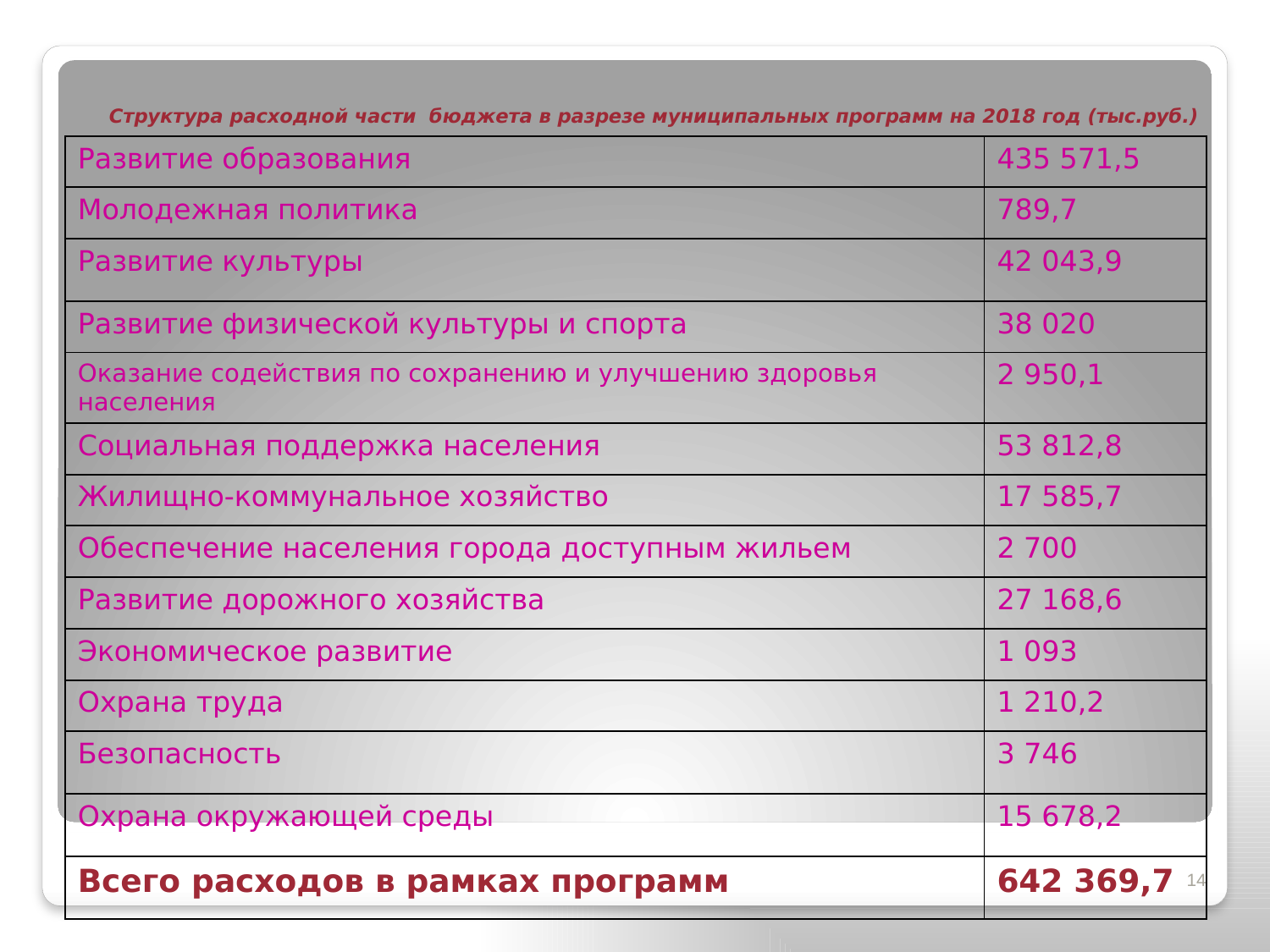

# Структура расходной части  бюджета в разрезе муниципальных программ на 2018 год (тыс.руб.)
| Развитие образования | 435 571,5 |
| --- | --- |
| Молодежная политика | 789,7 |
| Развитие культуры | 42 043,9 |
| Развитие физической культуры и спорта | 38 020 |
| Оказание содействия по сохранению и улучшению здоровья населения | 2 950,1 |
| Социальная поддержка населения | 53 812,8 |
| Жилищно-коммунальное хозяйство | 17 585,7 |
| Обеспечение населения города доступным жильем | 2 700 |
| Развитие дорожного хозяйства | 27 168,6 |
| Экономическое развитие | 1 093 |
| Охрана труда | 1 210,2 |
| Безопасность | 3 746 |
| Охрана окружающей среды | 15 678,2 |
| Всего расходов в рамках программ | 642 369,7 |
14